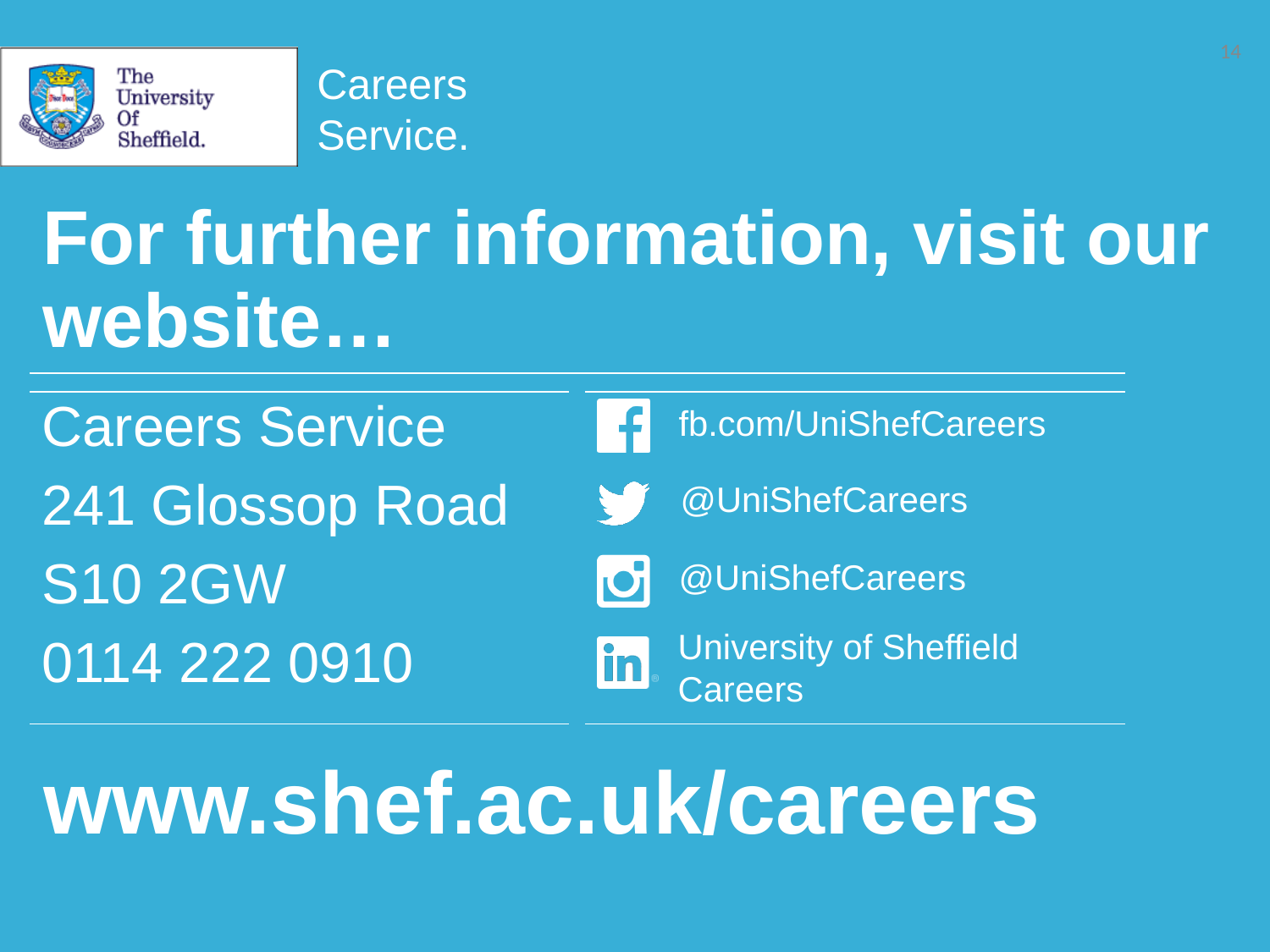

# For further information, visit our website…
Careers Service
241 Glossop Road
S10 2GW
0114 222 0910
fb.com/UniShefCareers
@UniShefCareers
@UniShefCareers
University of Sheffield
Careers